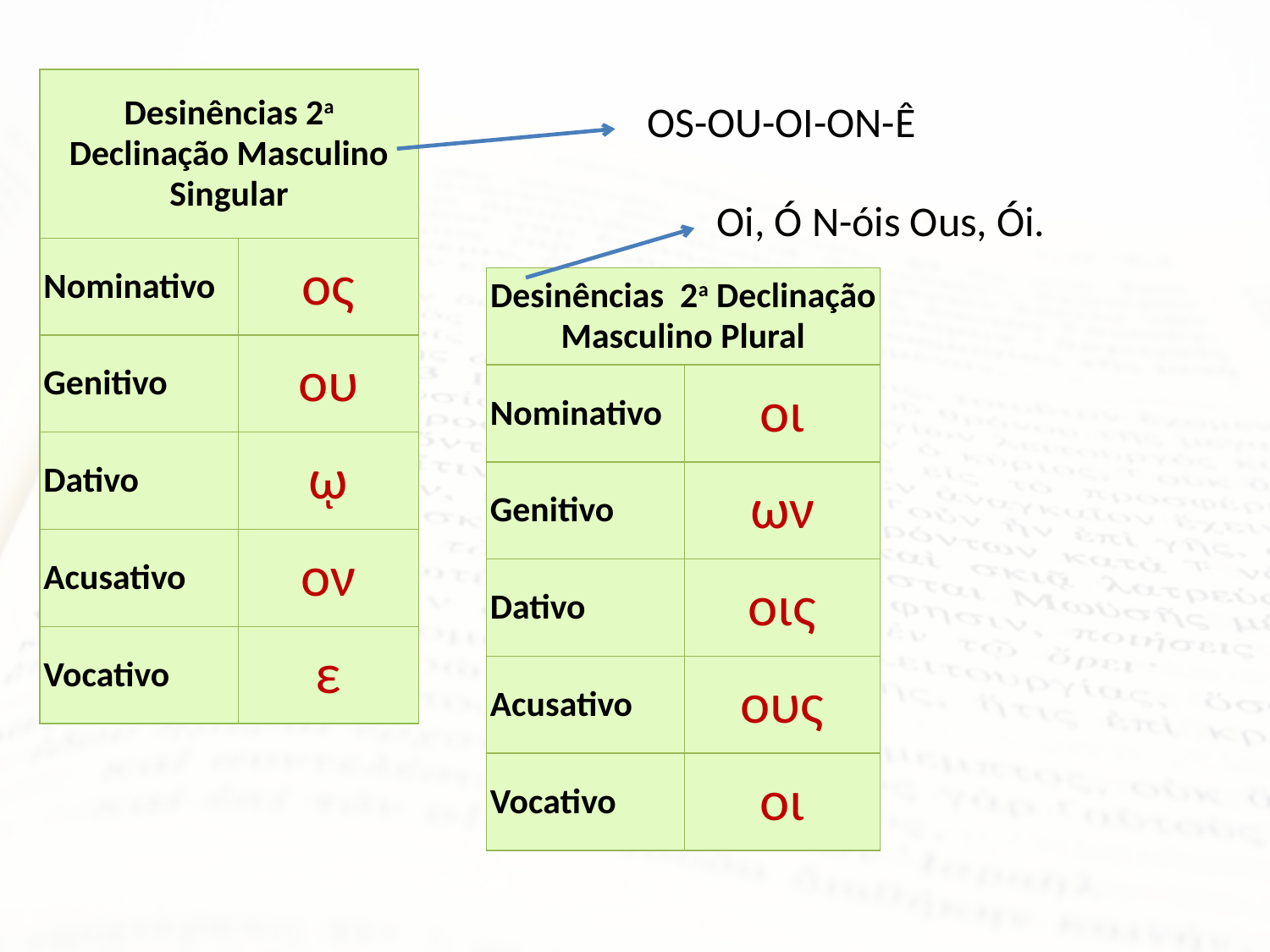

| Desinências 2a Declinação Masculino Singular |  |
| --- | --- |
| Nominativo | ος |
| Genitivo | ου |
| Dativo | ῳ |
| Acusativo | ον |
| Vocativo | ε |
OS-OU-OI-ON-Ê
Oi, Ó N-óis Ous, Ói.
| Desinências 2a Declinação Masculino Plural |  |
| --- | --- |
| Nominativo | οι |
| Genitivo | ων |
| Dativo | οις |
| Acusativo | ους |
| Vocativo | οι |